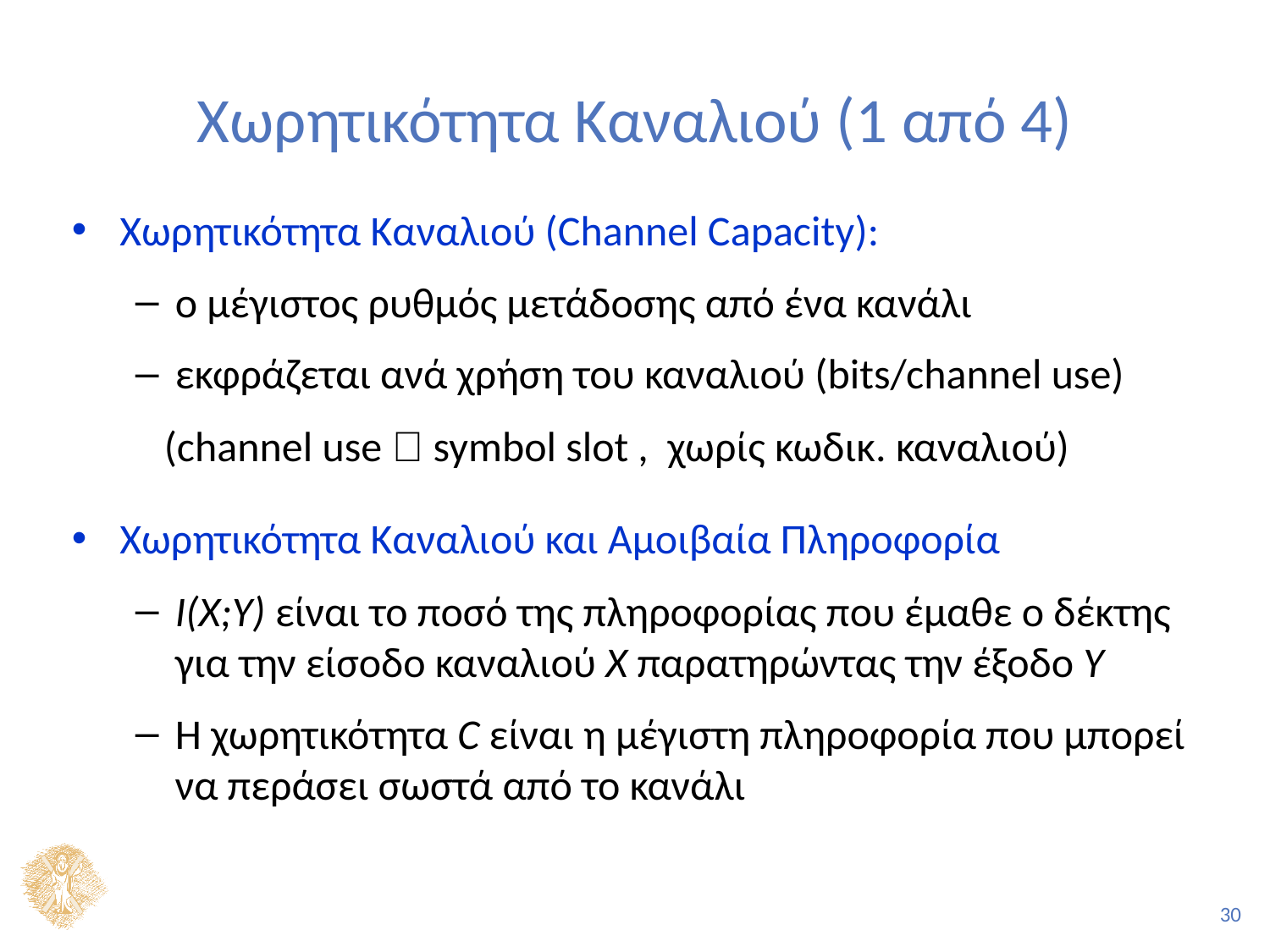

# Χωρητικότητα Καναλιού (1 από 4)
Χωρητικότητα Καναλιού (Channel Capacity):
ο μέγιστος ρυθμός μετάδοσης από ένα κανάλι
εκφράζεται ανά χρήση του καναλιού (bits/channel use)
   (channel use ≡ symbol slot ,  χωρίς κωδικ. καναλιού)
Χωρητικότητα Καναλιού και Αμοιβαία Πληροφορία
Ι(Χ;Υ) είναι το ποσό της πληροφορίας που έμαθε ο δέκτης για την είσοδο καναλιού Χ παρατηρώντας την έξοδο Υ
Η χωρητικότητα C είναι η μέγιστη πληροφορία που μπορεί να περάσει σωστά από το κανάλι